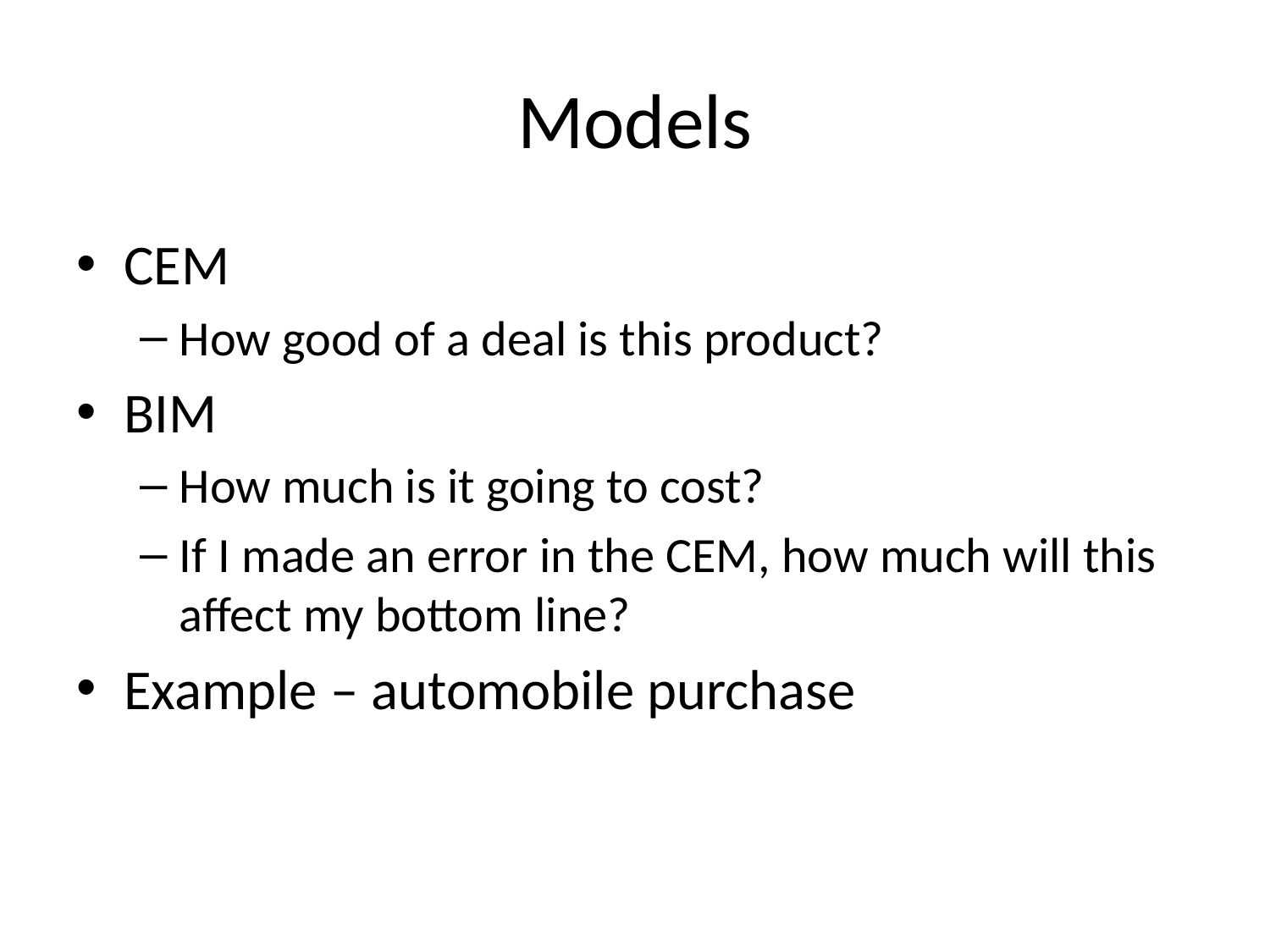

# Models
CEM
How good of a deal is this product?
BIM
How much is it going to cost?
If I made an error in the CEM, how much will this affect my bottom line?
Example – automobile purchase